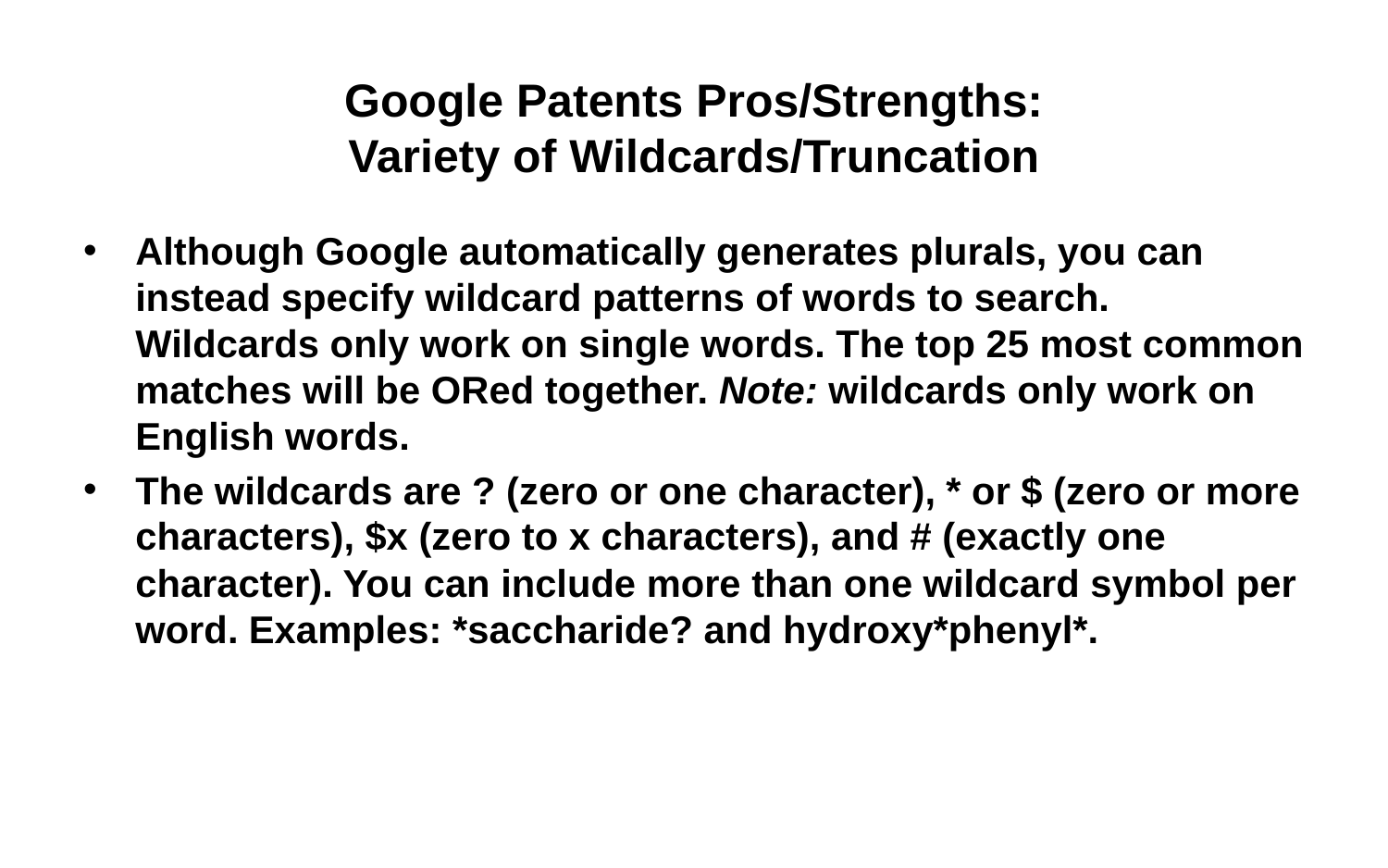

# Google Patents Pros/Strengths: Variety of Wildcards/Truncation
Although Google automatically generates plurals, you can instead specify wildcard patterns of words to search. Wildcards only work on single words. The top 25 most common matches will be ORed together. Note: wildcards only work on English words.
The wildcards are ? (zero or one character), * or $ (zero or more characters), $x (zero to x characters), and # (exactly one character). You can include more than one wildcard symbol per word. Examples: *saccharide? and hydroxy*phenyl*.

19